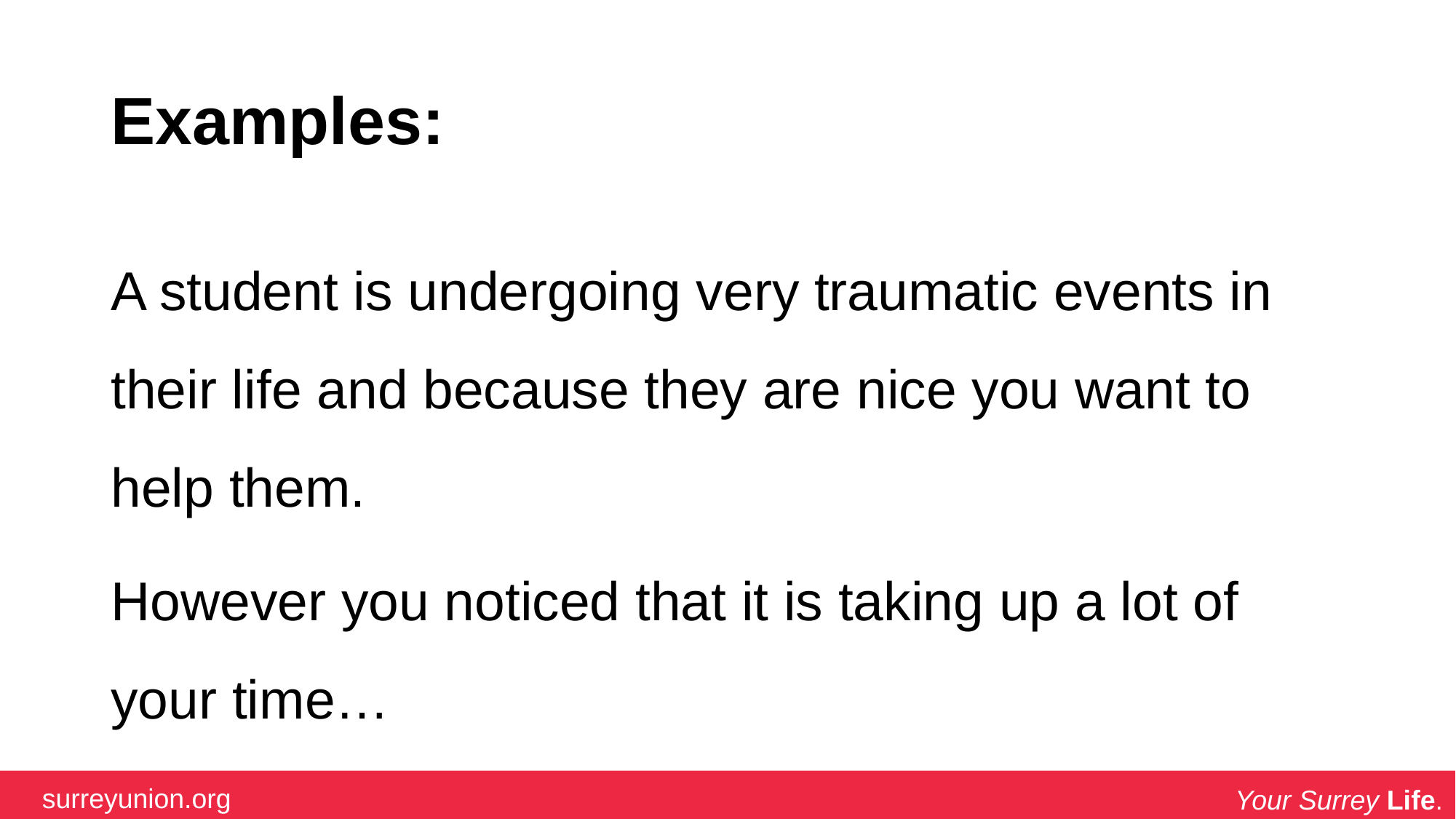

# Examples:
A student is undergoing very traumatic events in their life and because they are nice you want to help them.
However you noticed that it is taking up a lot of your time…

surreyunion.org
Your Surrey Life.